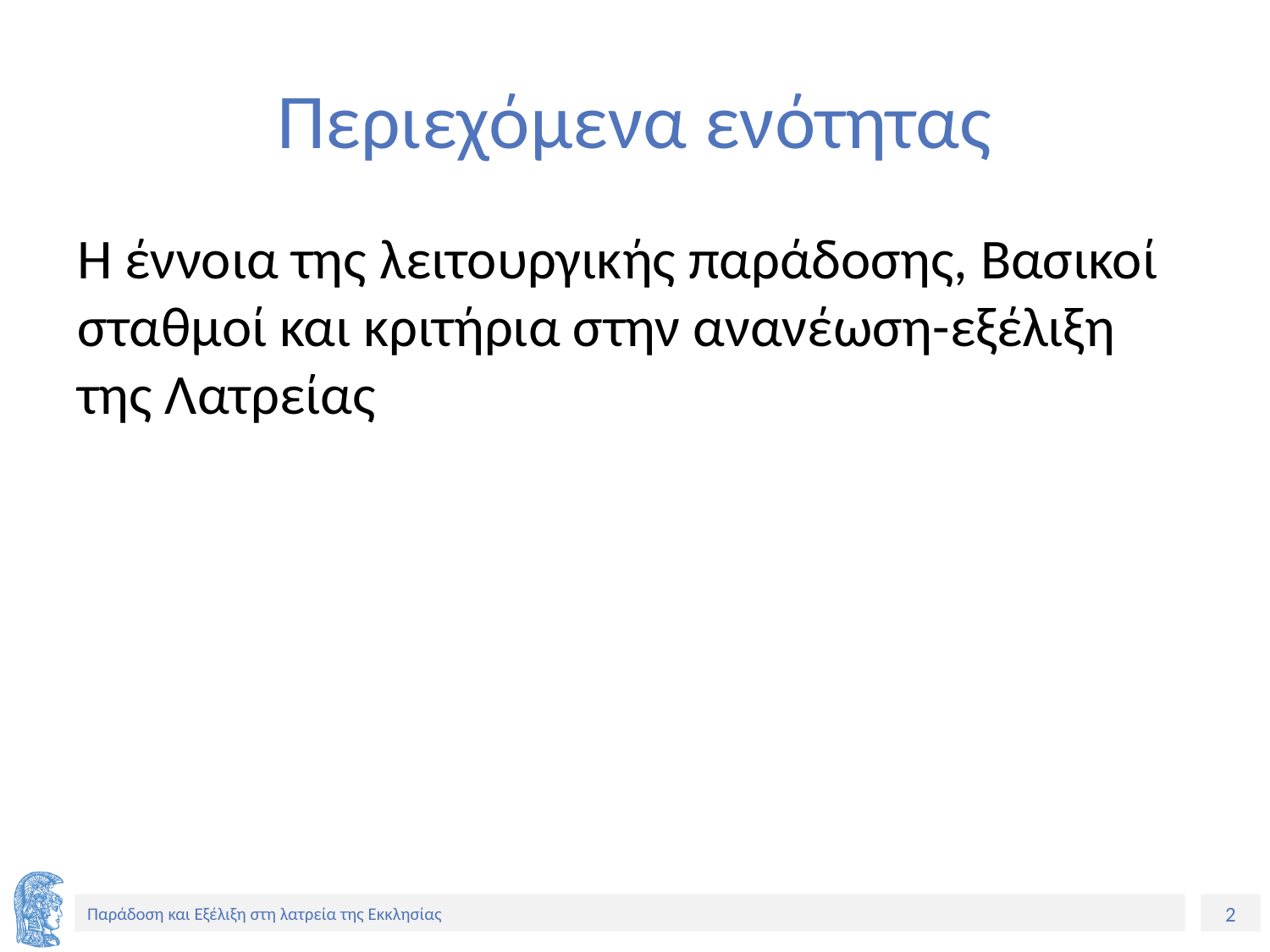

# Περιεχόμενα ενότητας
Η έννοια της λειτουργικής παράδοσης, Βασικοί σταθμοί και κριτήρια στην ανανέωση-εξέλιξη της Λατρείας